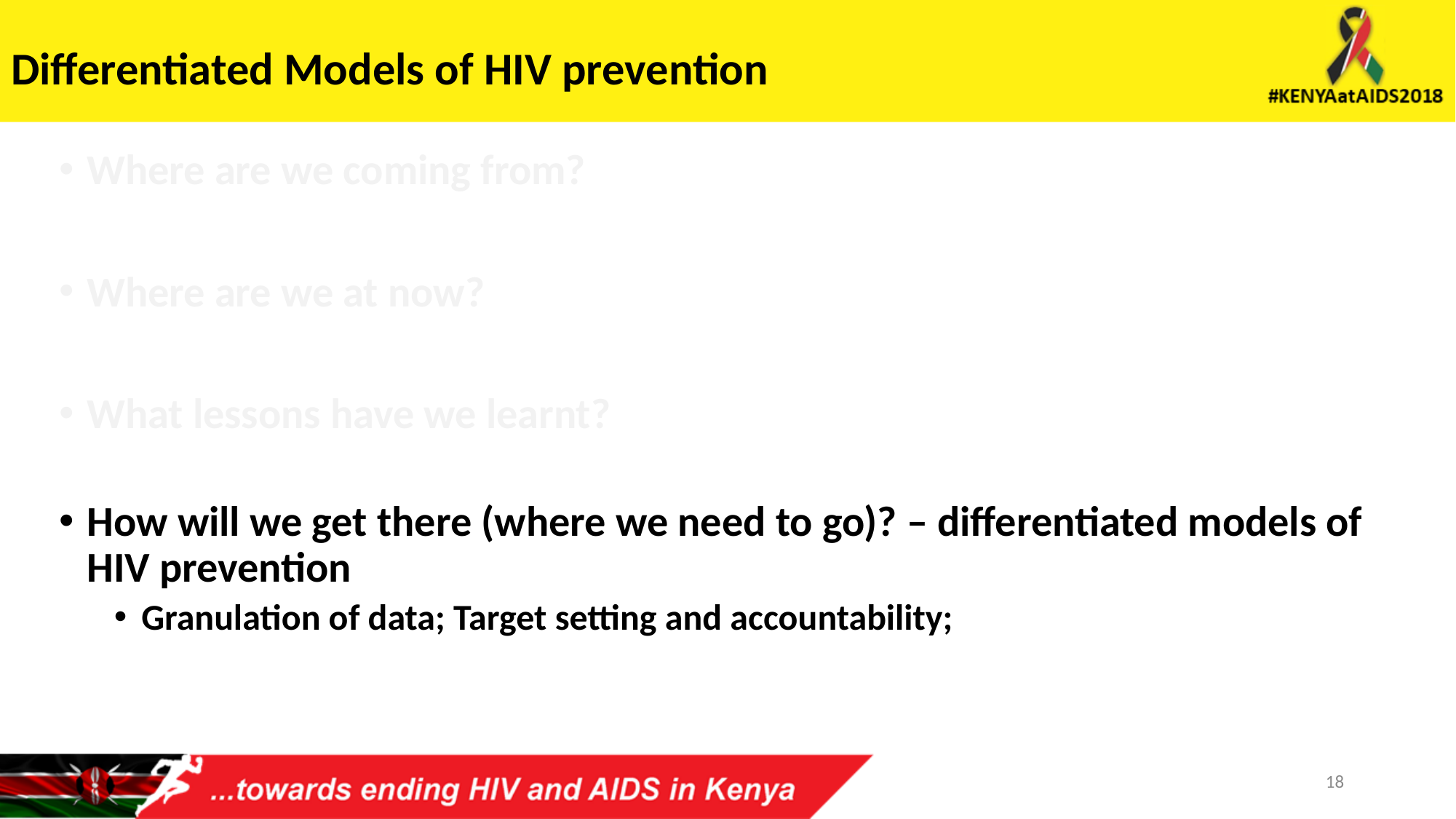

# Differentiated Models of HIV prevention
Where are we coming from?

Where are we at now?

What lessons have we learnt?

How will we get there (where we need to go)? – differentiated models of HIV prevention
Granulation of data; Target setting and accountability;
18